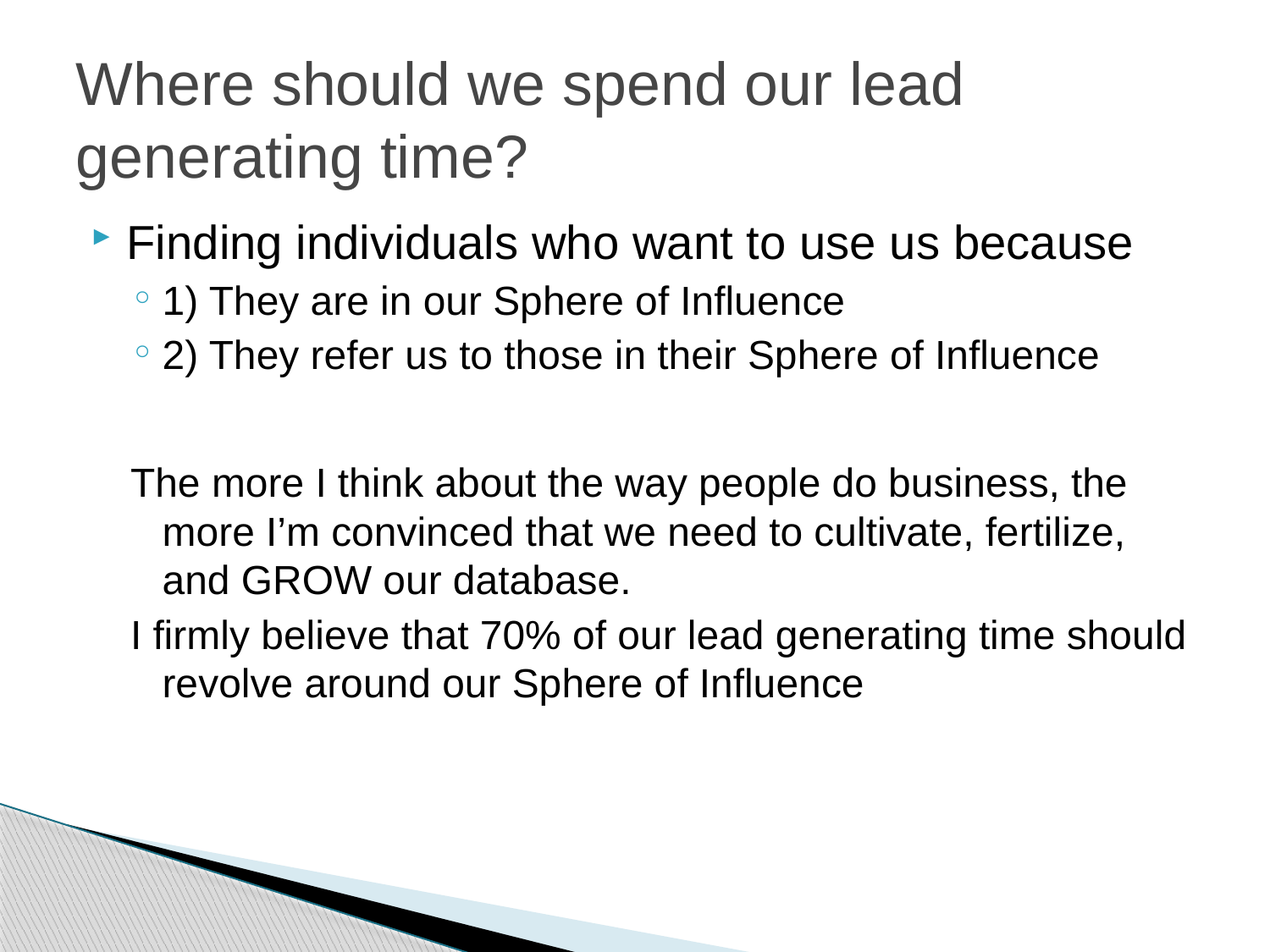

# Where should we spend our lead generating time?
Finding individuals who want to use us because
1) They are in our Sphere of Influence
2) They refer us to those in their Sphere of Influence

The more I think about the way people do business, the more I’m convinced that we need to cultivate, fertilize, and GROW our database.
I firmly believe that 70% of our lead generating time should revolve around our Sphere of Influence